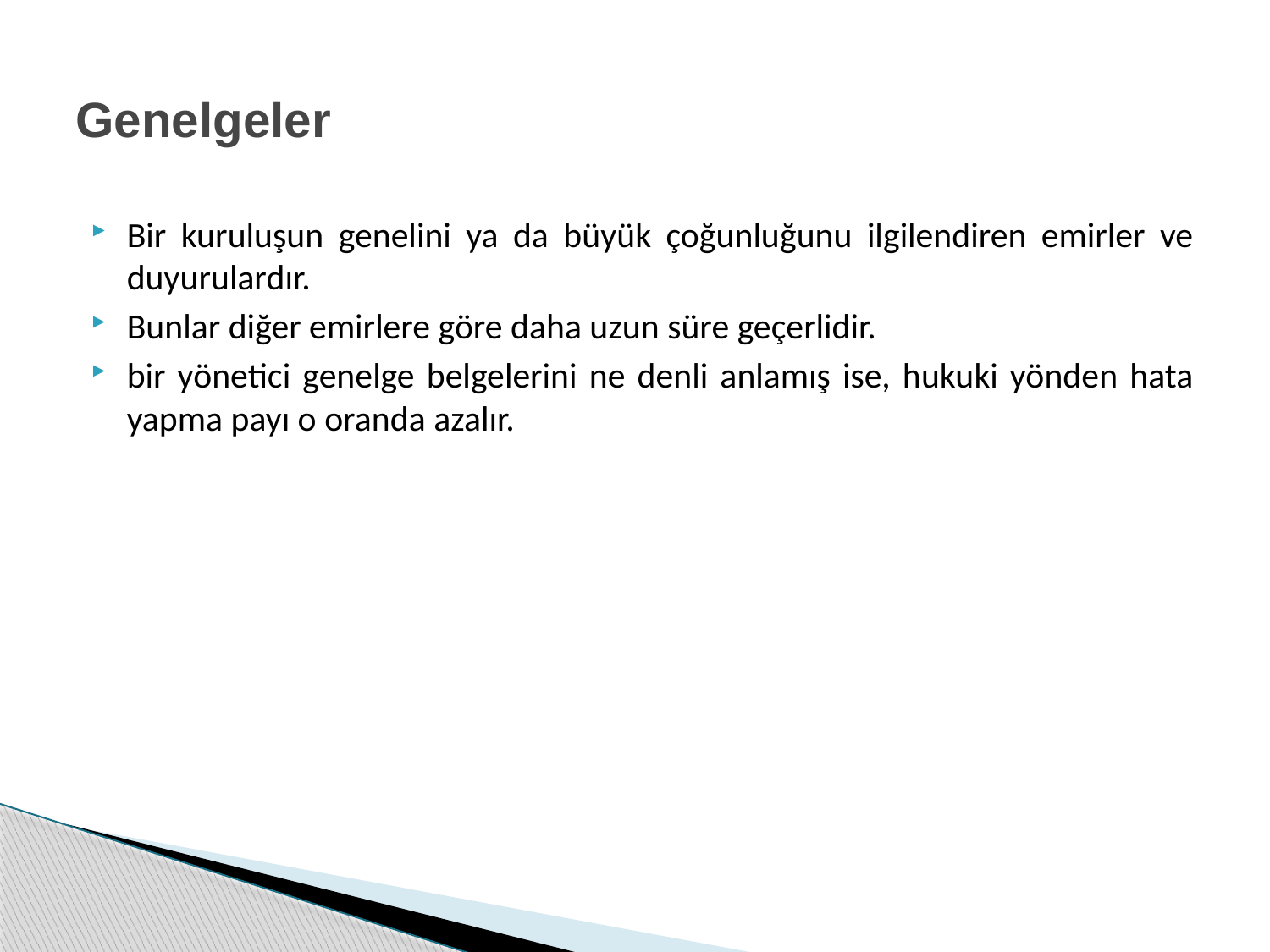

# Genelgeler
Bir kuruluşun genelini ya da büyük çoğunluğunu ilgilendiren emirler ve duyurulardır.
Bunlar diğer emirlere göre daha uzun süre geçerlidir.
bir yönetici genelge belgelerini ne denli anlamış ise, hukuki yönden hata yapma payı o oranda azalır.